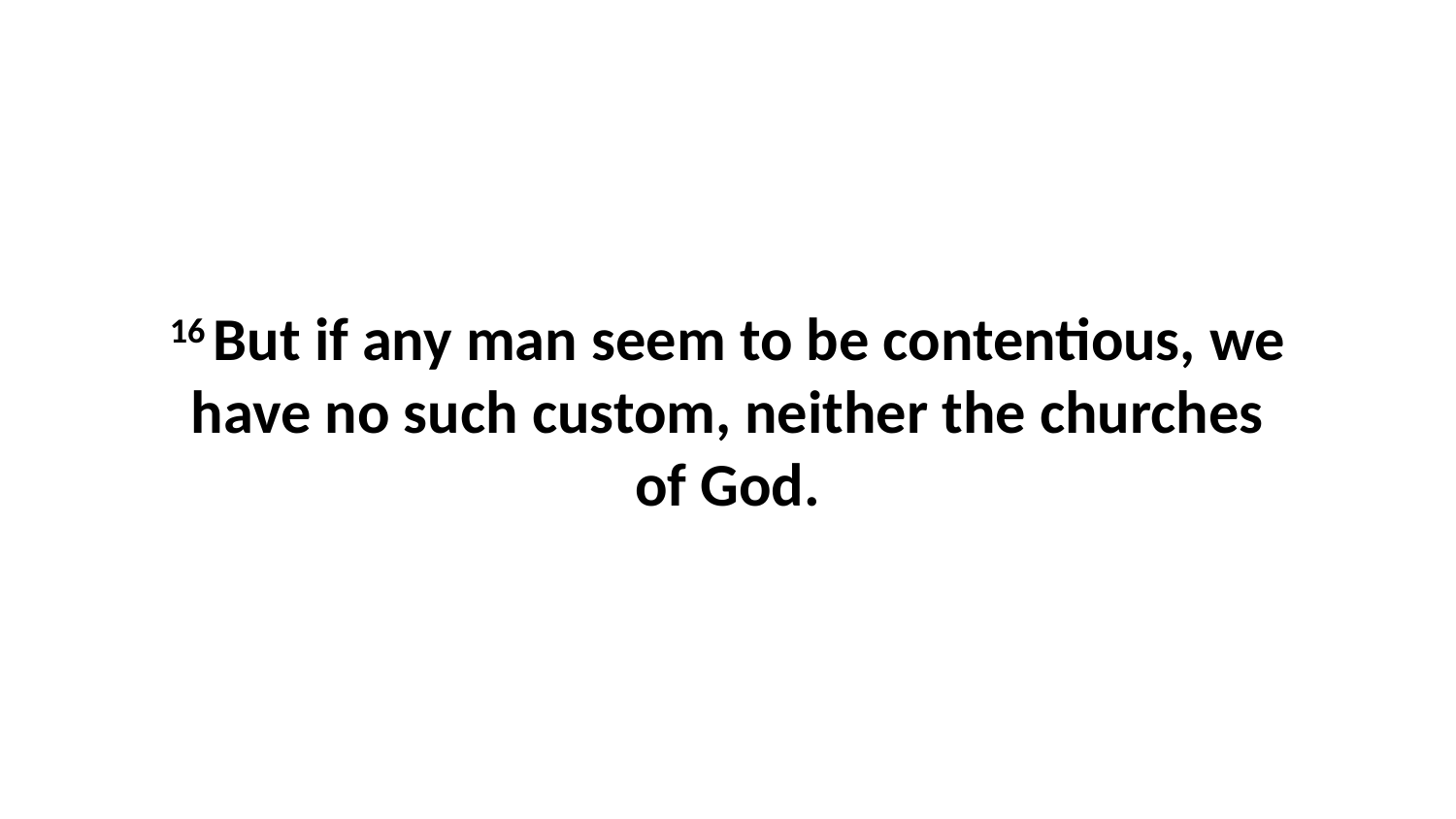

16 But if any man seem to be contentious, we have no such custom, neither the churches of God.